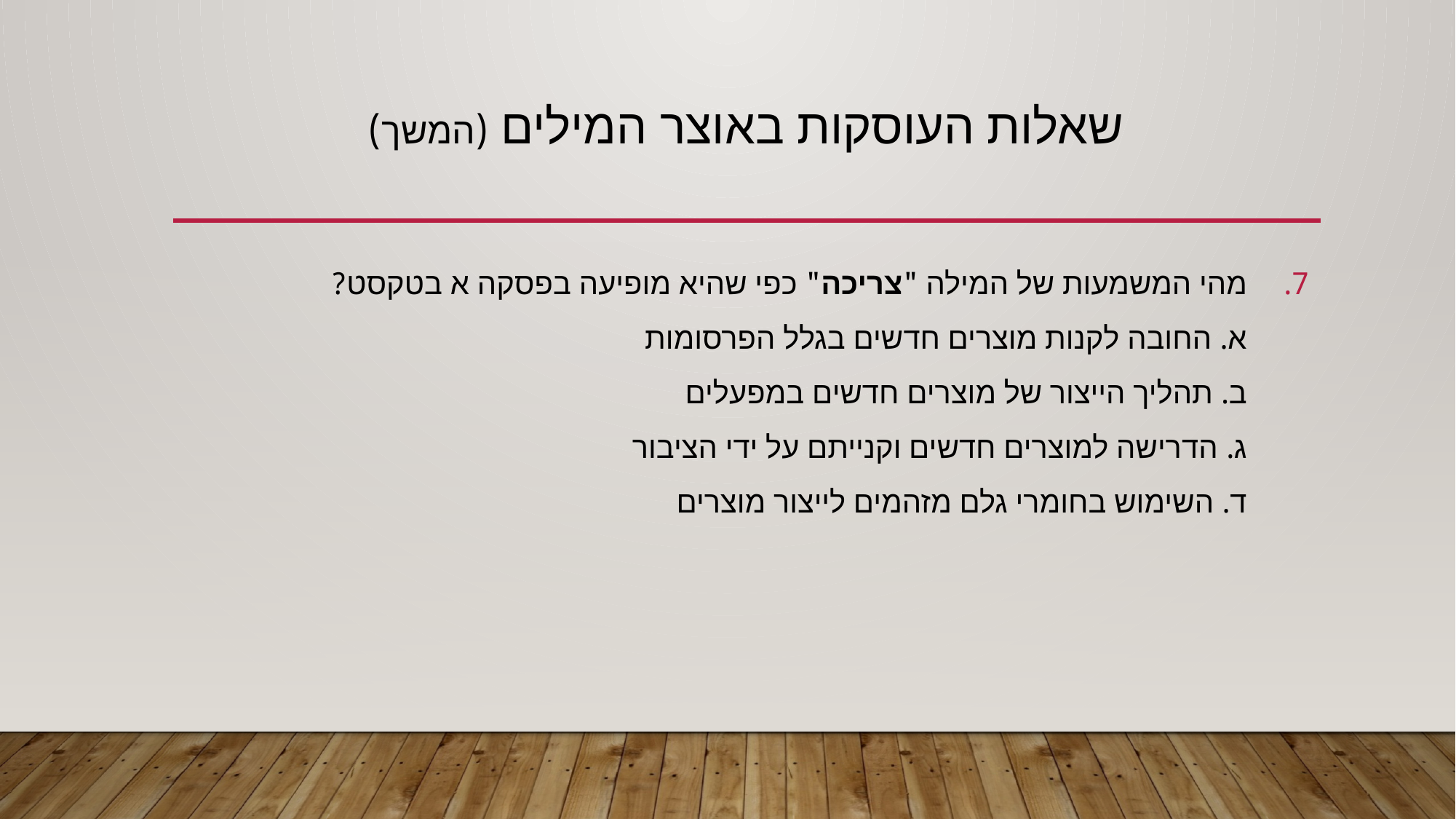

# שאלות העוסקות באוצר המילים (המשך)
מהי המשמעות של המילה "צריכה" כפי שהיא מופיעה בפסקה א בטקסט?
א. החובה לקנות מוצרים חדשים בגלל הפרסומות
ב. תהליך הייצור של מוצרים חדשים במפעלים
ג. הדרישה למוצרים חדשים וקנייתם על ידי הציבור
ד. השימוש בחומרי גלם מזהמים לייצור מוצרים